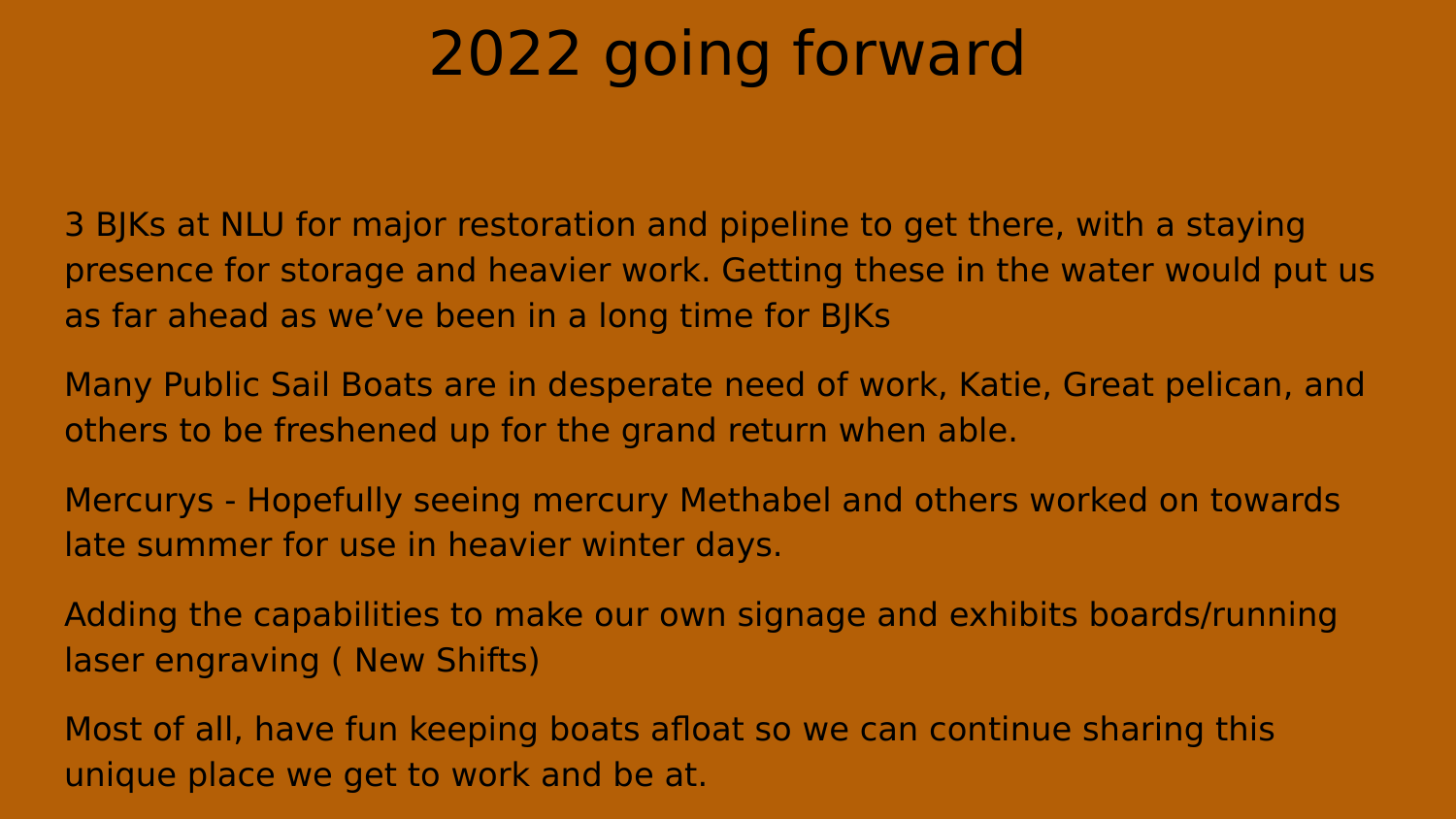

# 2022 going forward
3 BJKs at NLU for major restoration and pipeline to get there, with a staying presence for storage and heavier work. Getting these in the water would put us as far ahead as we’ve been in a long time for BJKs
Many Public Sail Boats are in desperate need of work, Katie, Great pelican, and others to be freshened up for the grand return when able.
Mercurys - Hopefully seeing mercury Methabel and others worked on towards late summer for use in heavier winter days.
Adding the capabilities to make our own signage and exhibits boards/running laser engraving ( New Shifts)
Most of all, have fun keeping boats afloat so we can continue sharing this unique place we get to work and be at.